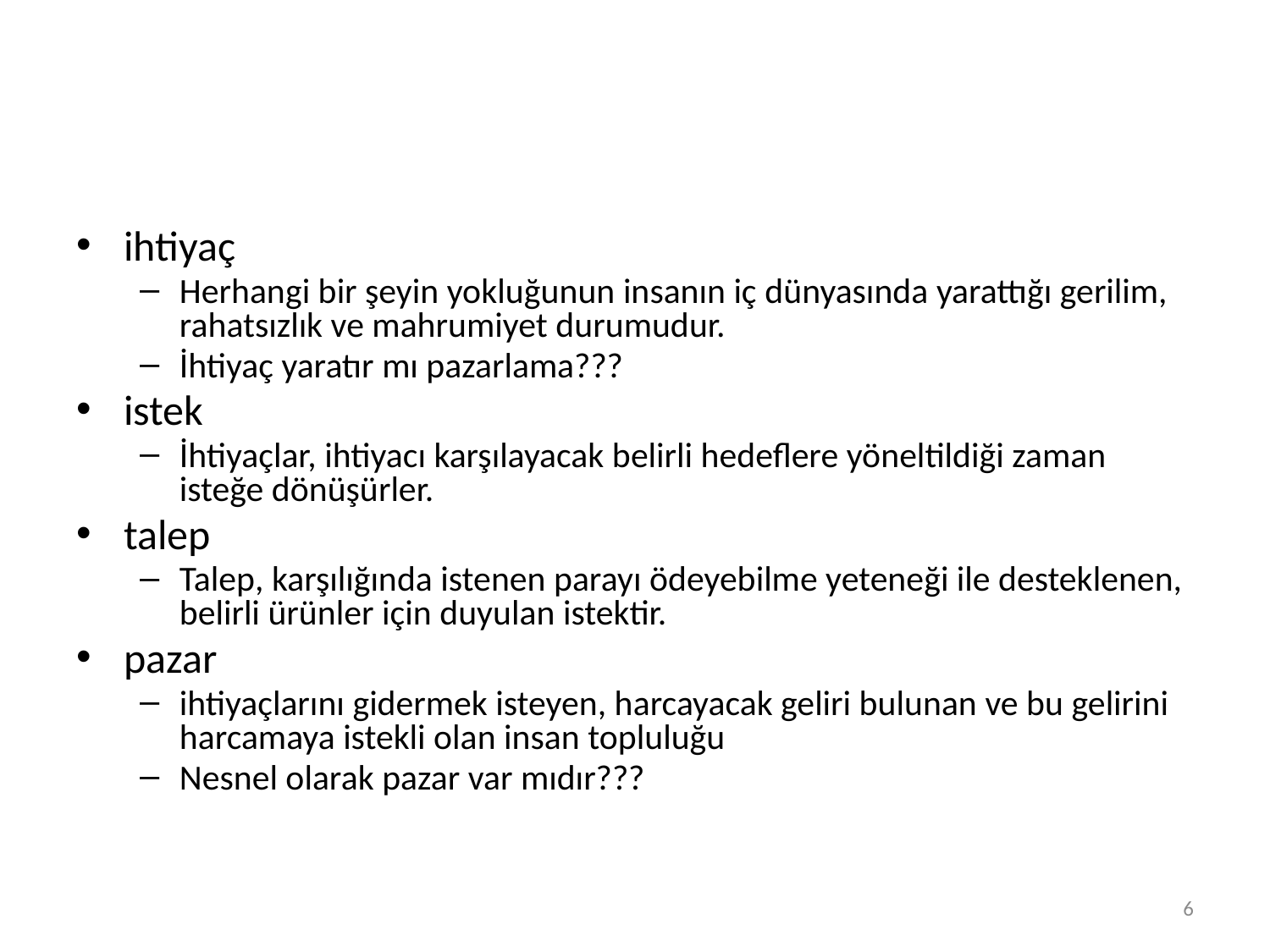

#
ihtiyaç
Herhangi bir şeyin yokluğunun insanın iç dünyasında yarattığı gerilim, rahatsızlık ve mahrumiyet durumudur.
İhtiyaç yaratır mı pazarlama???
istek
İhtiyaçlar, ihtiyacı karşılayacak belirli hedeflere yöneltildiği zaman isteğe dönüşürler.
talep
Talep, karşılığında istenen parayı ödeyebilme yeteneği ile desteklenen, belirli ürünler için duyulan istektir.
pazar
ihtiyaçlarını gidermek isteyen, harcayacak geliri bulunan ve bu gelirini harcamaya istekli olan insan topluluğu
Nesnel olarak pazar var mıdır???
6